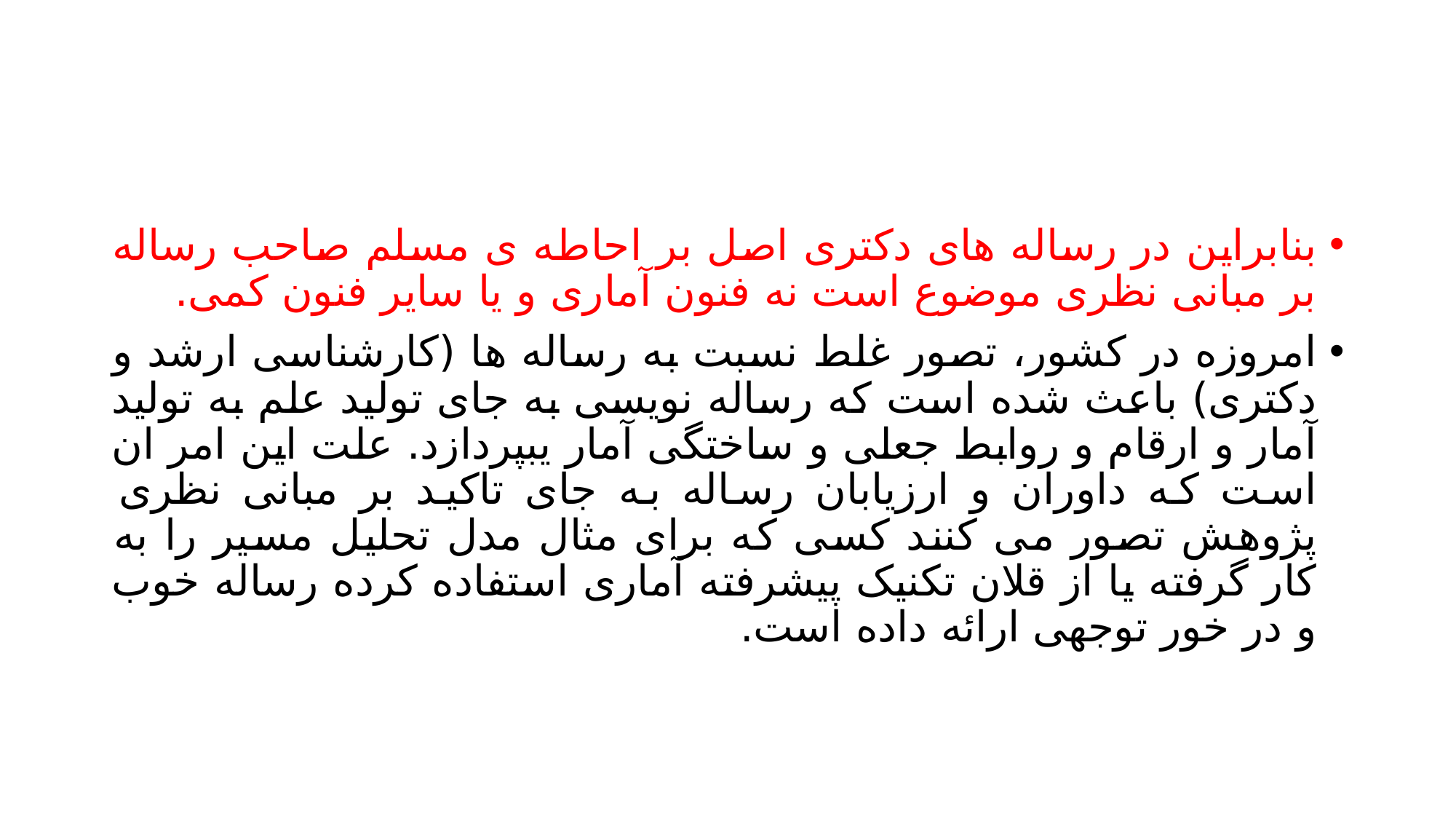

#
بنابراین در رساله های دکتری اصل بر احاطه ی مسلم صاحب رساله بر مبانی نظری موضوع است نه فنون آماری و یا سایر فنون کمی.
امروزه در کشور، تصور غلط نسبت به رساله ها (کارشناسی ارشد و دکتری) باعث شده است که رساله نویسی به جای تولید علم به تولید آمار و ارقام و روابط جعلی و ساختگی آمار یبپردازد. علت این امر ان است که داوران و ارزیابان رساله به جای تاکید بر مبانی نظری پژوهش تصور می کنند کسی که برای مثال مدل تحلیل مسیر را به کار گرفته یا از قلان تکنیک پیشرفته آماری استفاده کرده رساله خوب و در خور توجهی ارائه داده است.